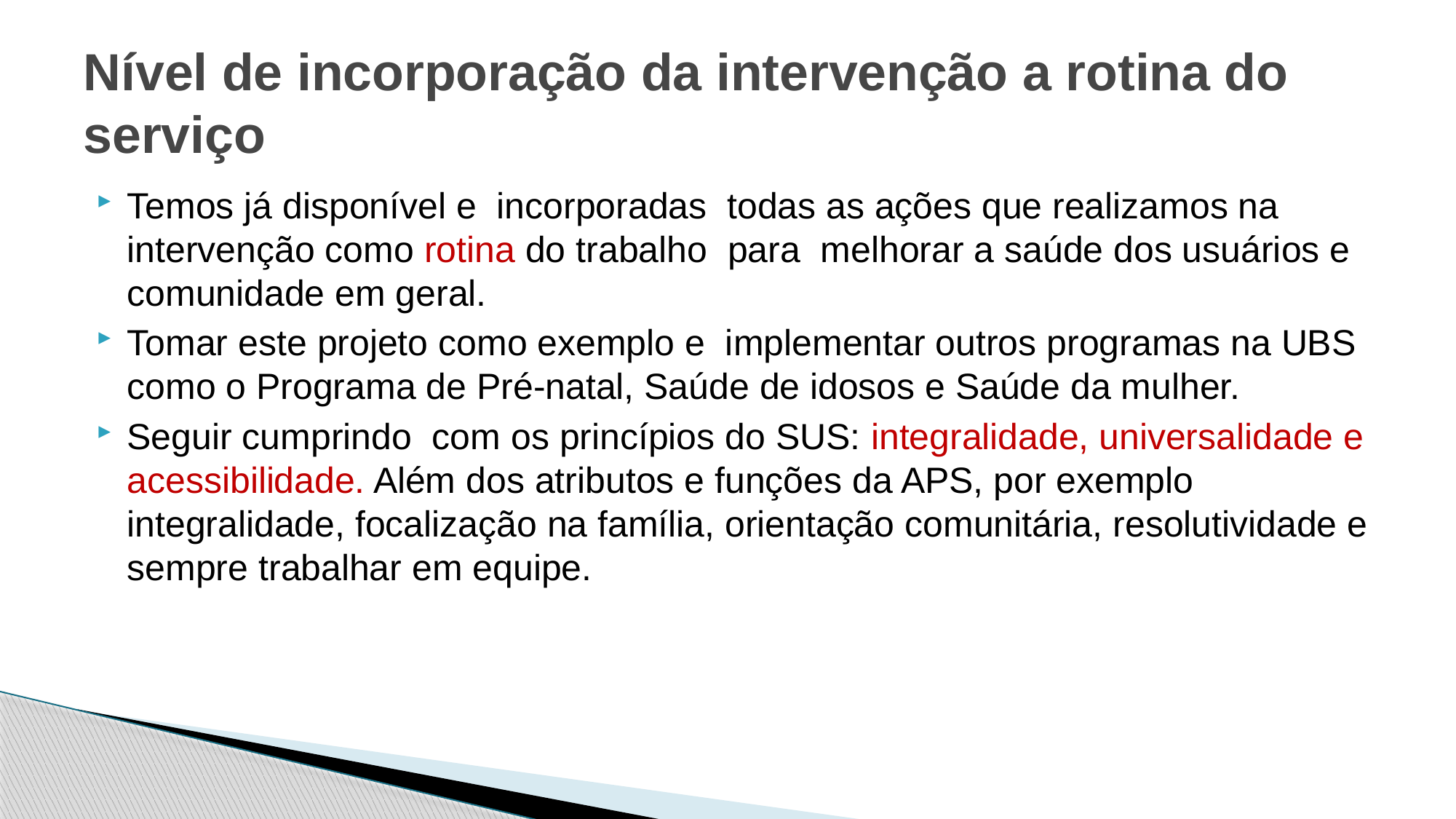

# Nível de incorporação da intervenção a rotina do serviço
Temos já disponível e  incorporadas  todas as ações que realizamos na intervenção como rotina do trabalho  para  melhorar a saúde dos usuários e   comunidade em geral.
Tomar este projeto como exemplo e  implementar outros programas na UBS como o Programa de Pré-natal, Saúde de idosos e Saúde da mulher.
Seguir cumprindo  com os princípios do SUS: integralidade, universalidade e acessibilidade. Além dos atributos e funções da APS, por exemplo integralidade, focalização na família, orientação comunitária, resolutividade e sempre trabalhar em equipe.